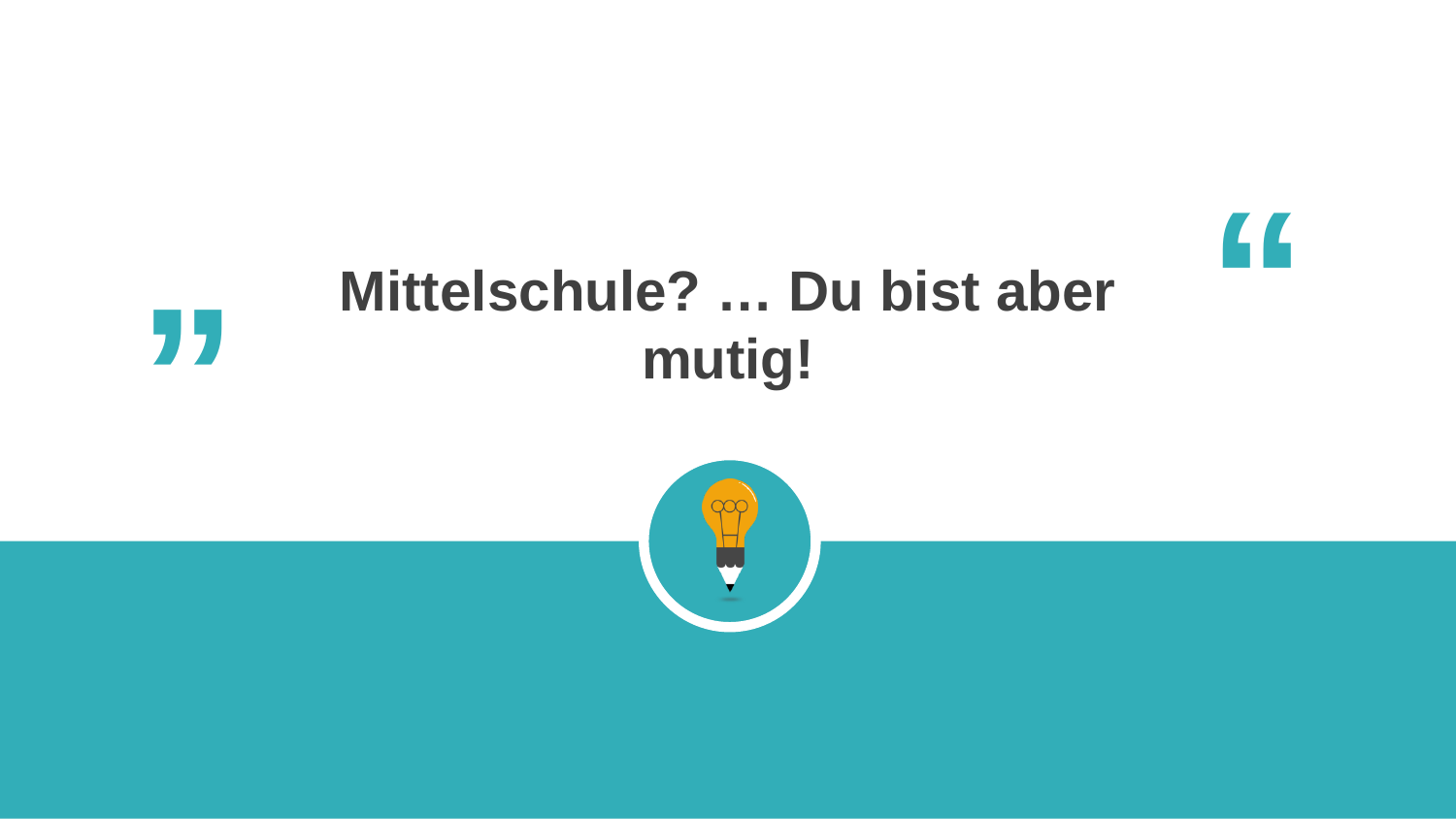

“
“
Mittelschule? … Du bist aber mutig!